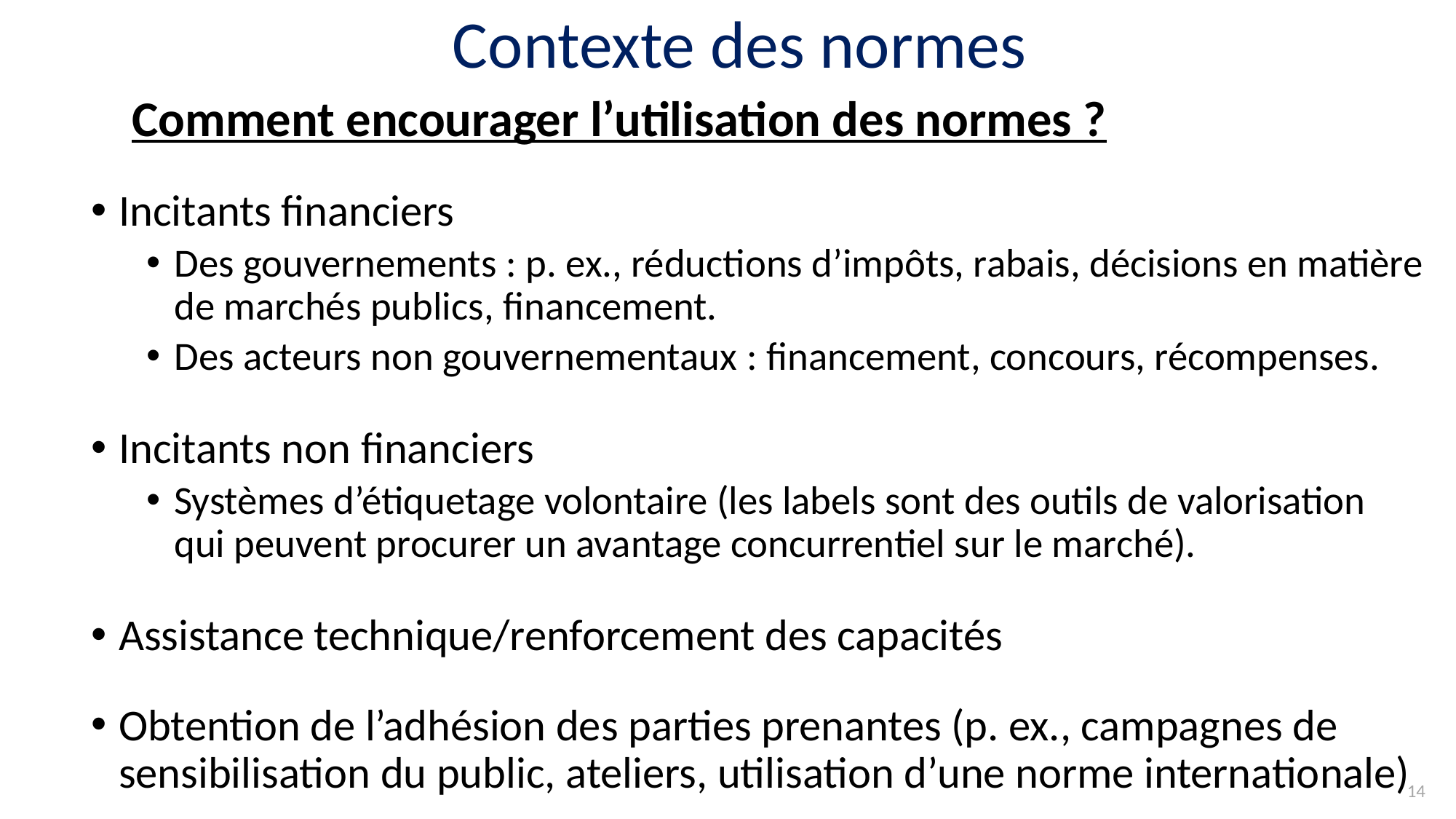

# Contexte des normes
Comment encourager l’utilisation des normes ?

Incitants financiers
Des gouvernements : p. ex., réductions d’impôts, rabais, décisions en matière de marchés publics, financement.
Des acteurs non gouvernementaux : financement, concours, récompenses.

Incitants non financiers
Systèmes d’étiquetage volontaire (les labels sont des outils de valorisation qui peuvent procurer un avantage concurrentiel sur le marché).

Assistance technique/renforcement des capacités

Obtention de l’adhésion des parties prenantes (p. ex., campagnes de sensibilisation du public, ateliers, utilisation d’une norme internationale)
14